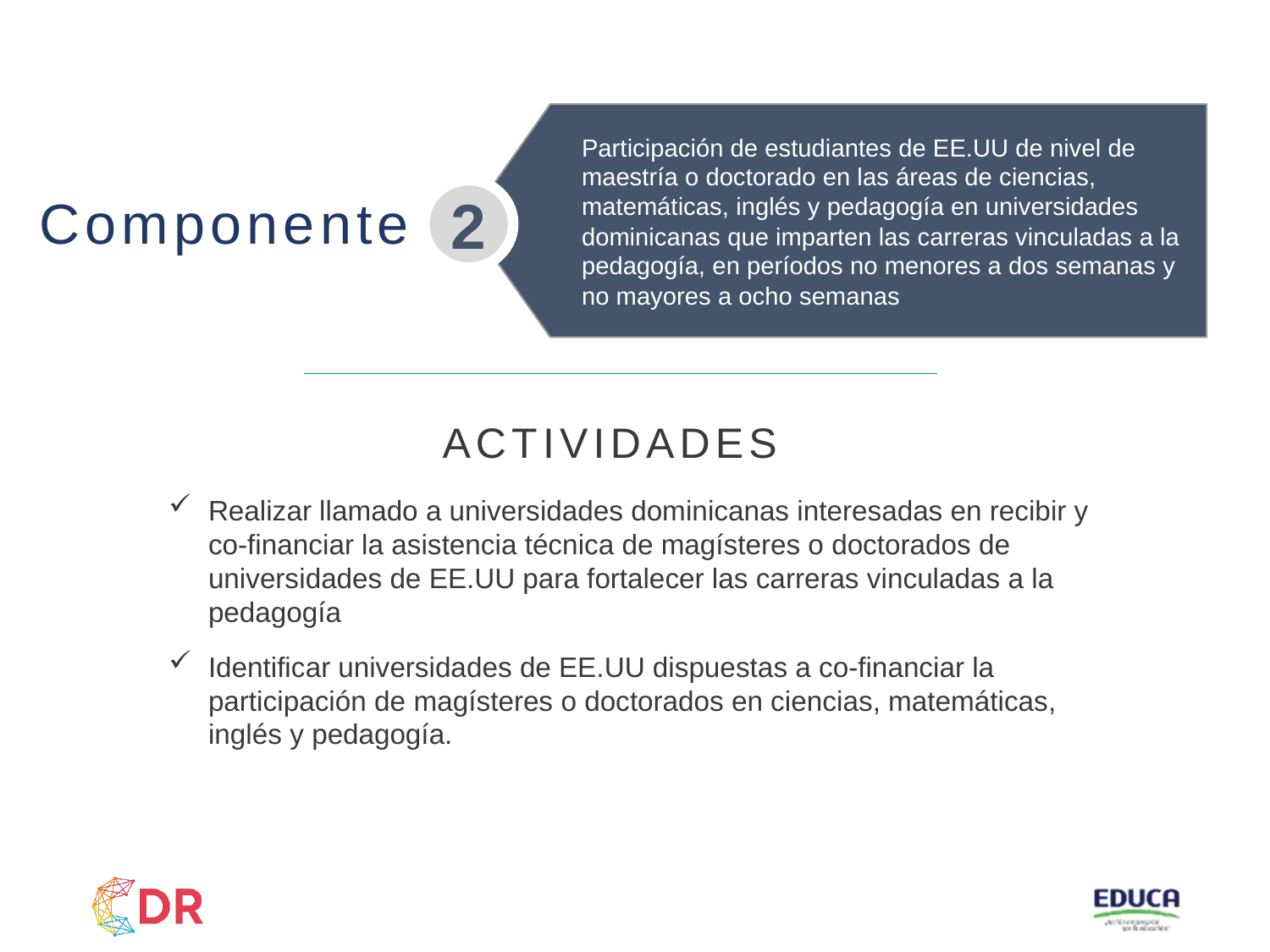

Participación de estudiantes de EE.UU de nivel de maestría o doctorado en las áreas de ciencias, matemáticas, inglés y pedagogía en universidades dominicanas que imparten las carreras vinculadas a la pedagogía, en períodos no menores a dos semanas y no mayores a ocho semanas
Componente

2
ACTIVIDADES
Realizar llamado a universidades dominicanas interesadas en recibir y co-financiar la asistencia técnica de magísteres o doctorados de universidades de EE.UU para fortalecer las carreras vinculadas a la pedagogía
Identificar universidades de EE.UU dispuestas a co-financiar la participación de magísteres o doctorados en ciencias, matemáticas, inglés y pedagogía.